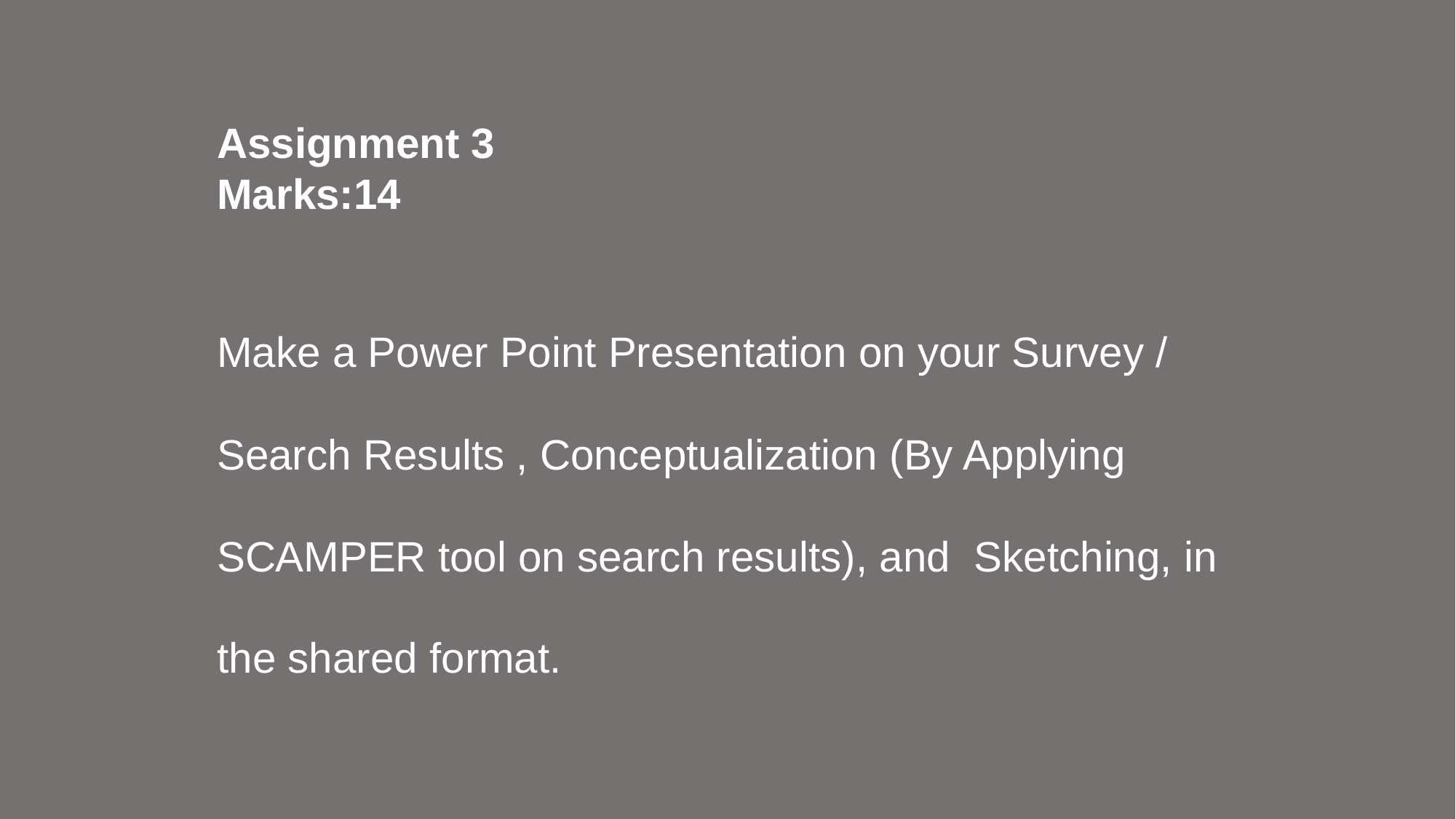

Assignment 3		            				 Marks:14
Make a Power Point Presentation on your Survey / Search Results , Conceptualization (By Applying SCAMPER tool on search results), and  Sketching, in the shared format.